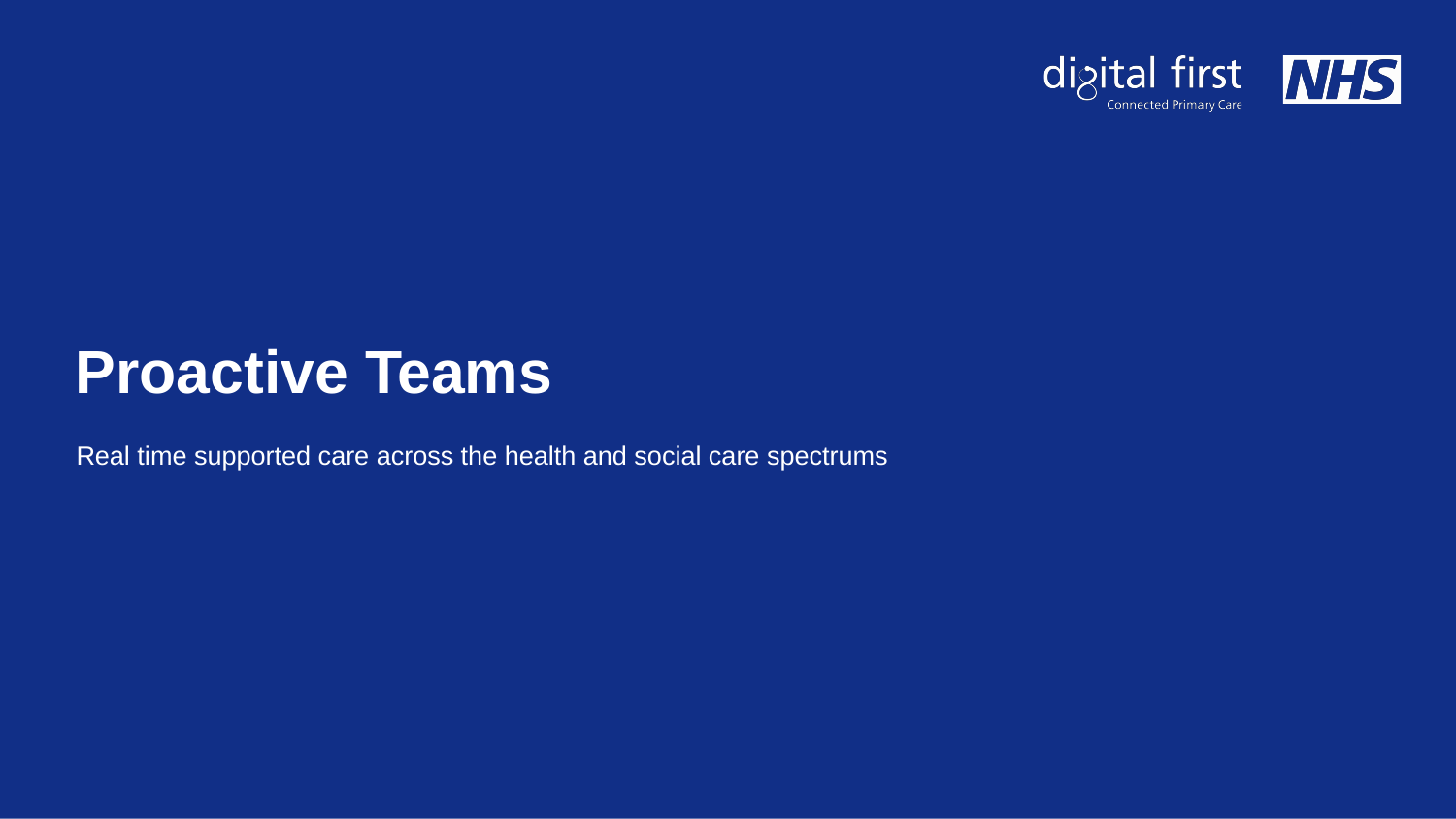

# Proactive Teams
Real time supported care across the health and social care spectrums